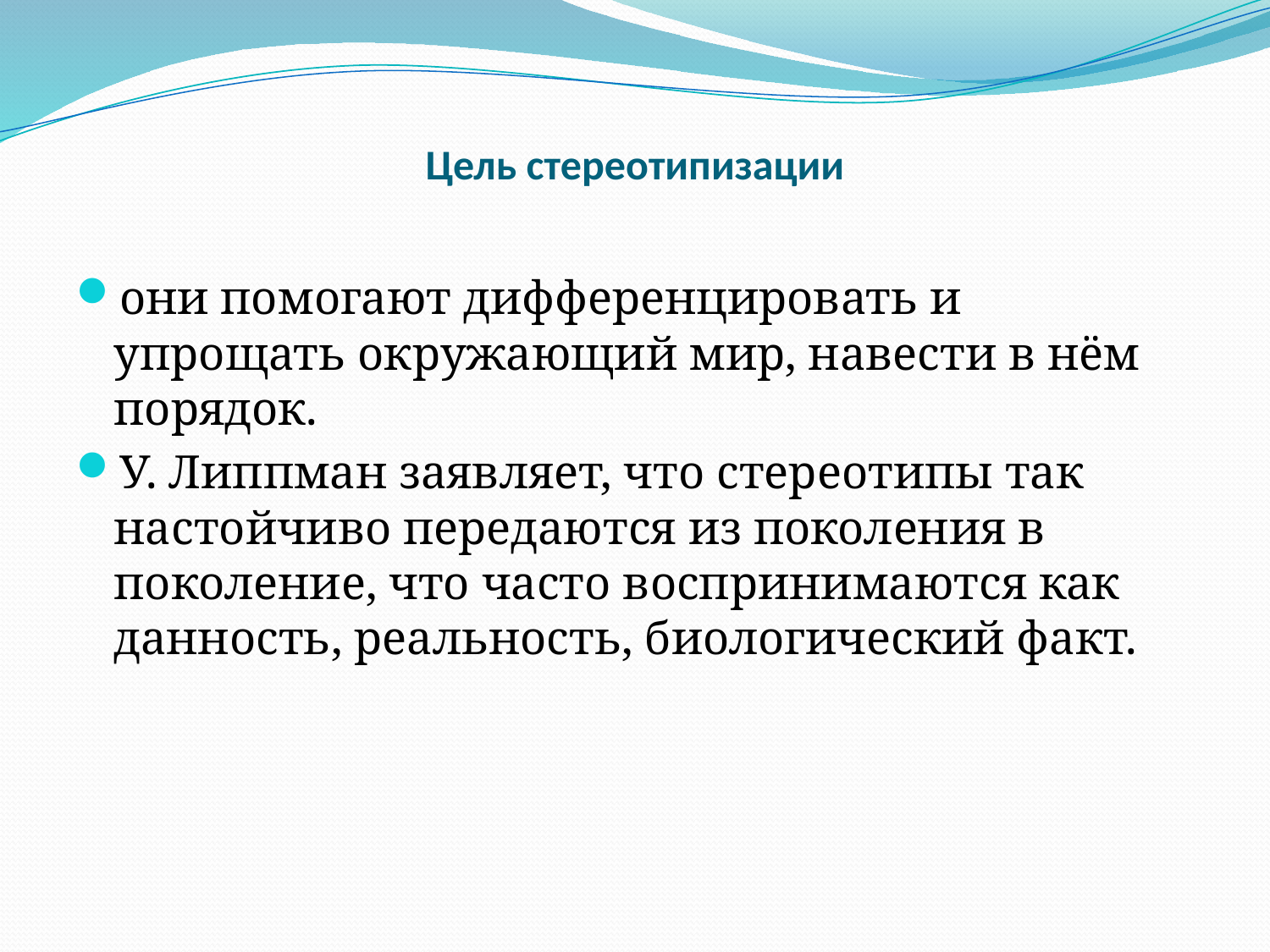

# Цель стереотипизации

они помогают дифференцировать и упрощать окружающий мир, навести в нём порядок.
У. Липпман заявляет, что стереотипы так настойчиво передаются из поколения в поколение, что часто воспринимаются как данность, реальность, биологический факт.